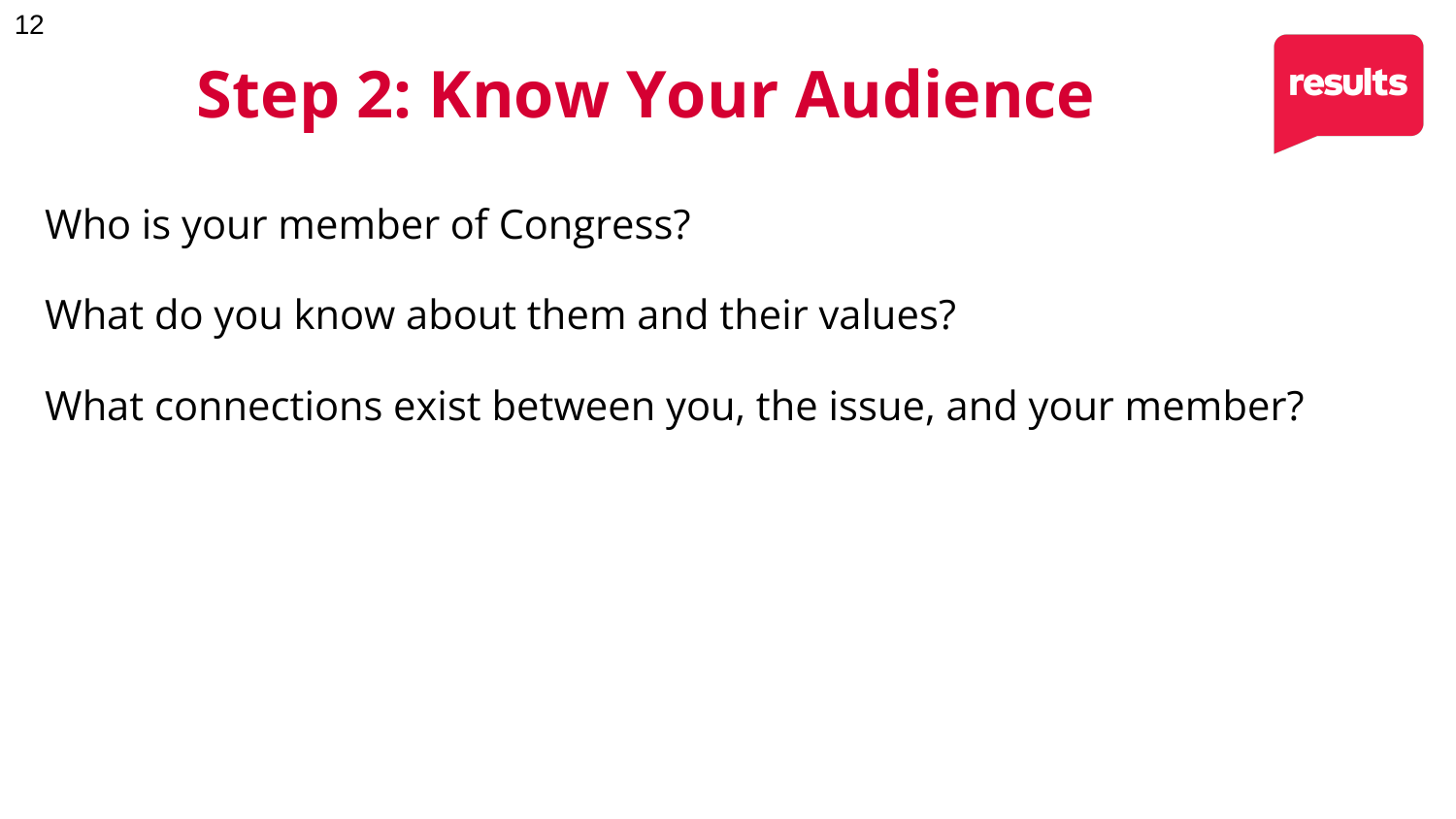

Step 2: Know Your Audience
Who is your member of Congress?
What do you know about them and their values?
What connections exist between you, the issue, and your member?